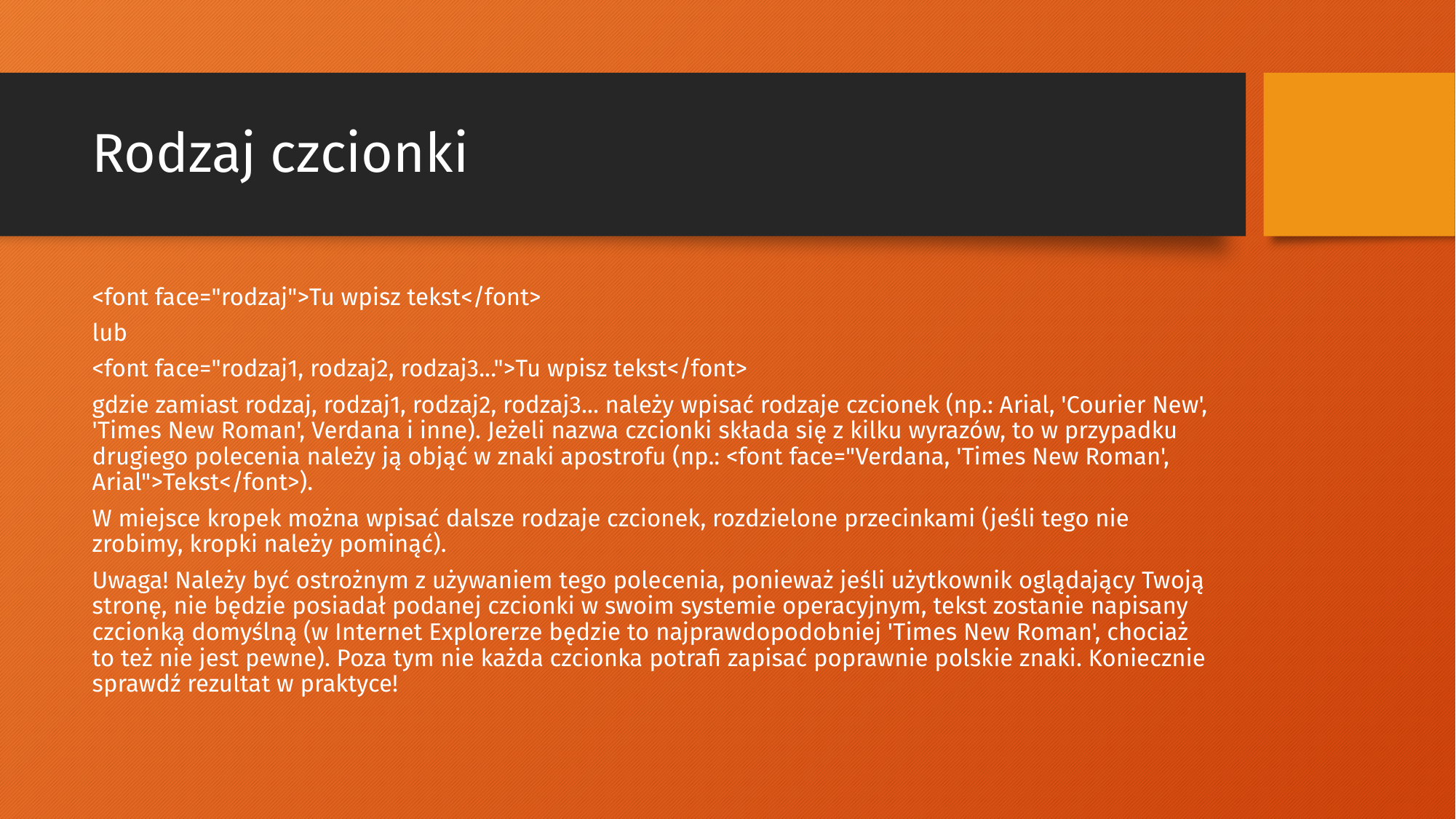

# Rodzaj czcionki
<font face="rodzaj">Tu wpisz tekst</font>
lub
<font face="rodzaj1, rodzaj2, rodzaj3...">Tu wpisz tekst</font>
gdzie zamiast rodzaj, rodzaj1, rodzaj2, rodzaj3... należy wpisać rodzaje czcionek (np.: Arial, 'Courier New', 'Times New Roman', Verdana i inne). Jeżeli nazwa czcionki składa się z kilku wyrazów, to w przypadku drugiego polecenia należy ją objąć w znaki apostrofu (np.: <font face="Verdana, 'Times New Roman', Arial">Tekst</font>).
W miejsce kropek można wpisać dalsze rodzaje czcionek, rozdzielone przecinkami (jeśli tego nie zrobimy, kropki należy pominąć).
Uwaga! Należy być ostrożnym z używaniem tego polecenia, ponieważ jeśli użytkownik oglądający Twoją stronę, nie będzie posiadał podanej czcionki w swoim systemie operacyjnym, tekst zostanie napisany czcionką domyślną (w Internet Explorerze będzie to najprawdopodobniej 'Times New Roman', chociaż to też nie jest pewne). Poza tym nie każda czcionka potrafi zapisać poprawnie polskie znaki. Koniecznie sprawdź rezultat w praktyce!